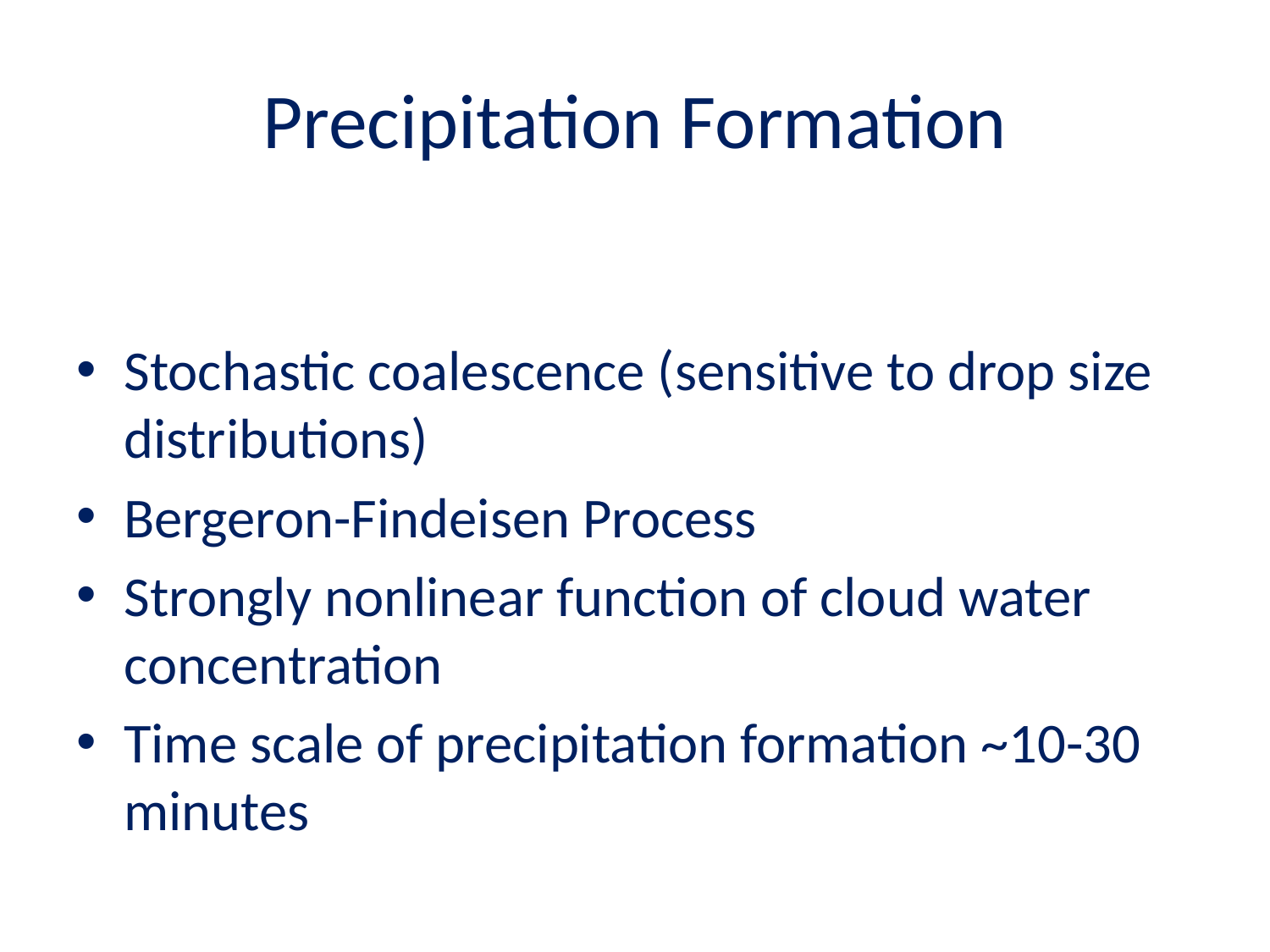

# Precipitation Formation
Stochastic coalescence (sensitive to drop size distributions)
Bergeron-Findeisen Process
Strongly nonlinear function of cloud water concentration
Time scale of precipitation formation ~10-30 minutes